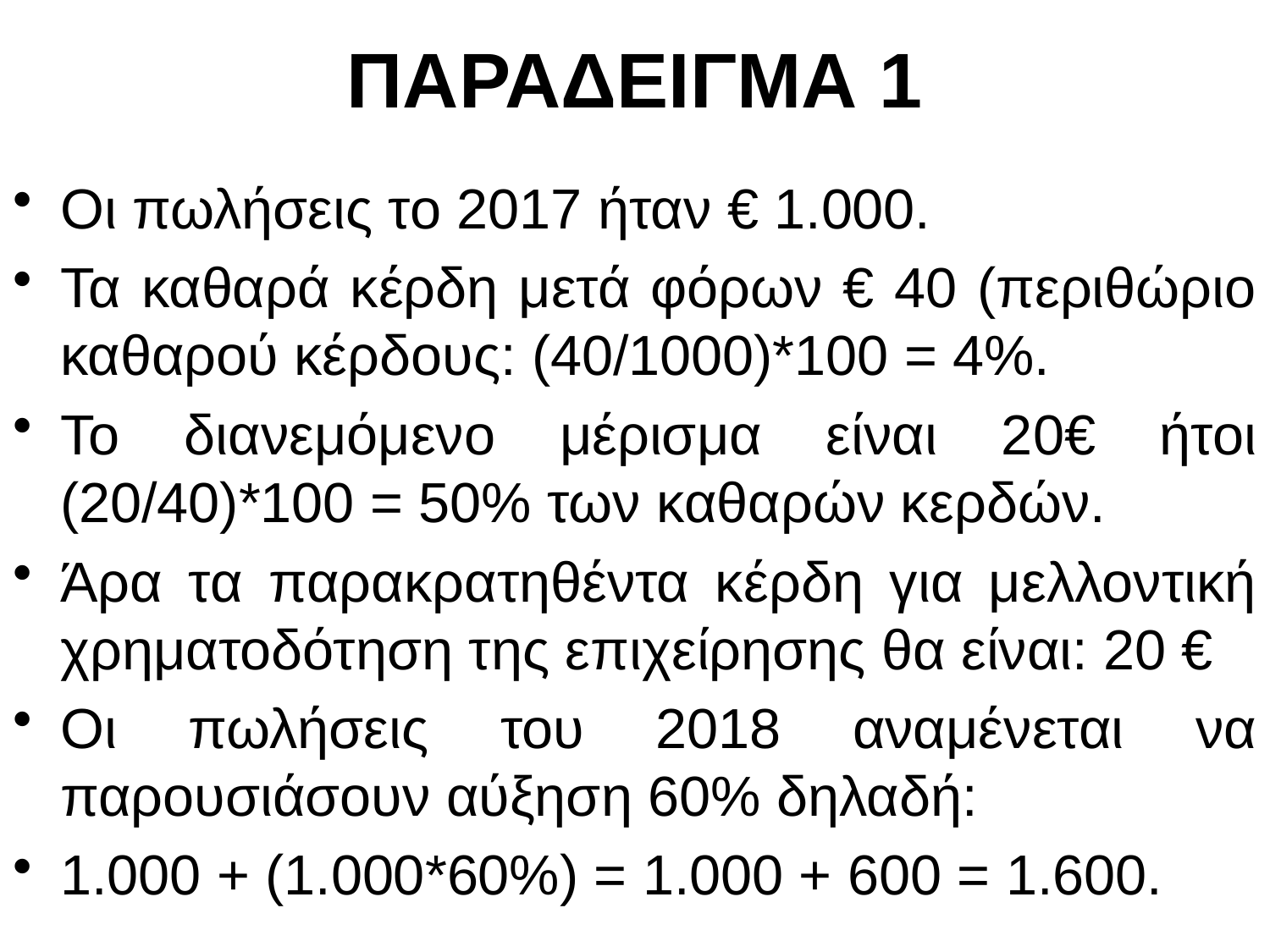

# ΠΑΡΑΔΕΙΓΜΑ 1
Οι πωλήσεις το 2017 ήταν € 1.000.
Τα καθαρά κέρδη μετά φόρων € 40 (περιθώριο καθαρού κέρδους: (40/1000)*100 = 4%.
Το διανεμόμενο μέρισμα είναι 20€ ήτοι (20/40)*100 = 50% των καθαρών κερδών.
Άρα τα παρακρατηθέντα κέρδη για μελλοντική χρηματοδότηση της επιχείρησης θα είναι: 20 €
Οι πωλήσεις του 2018 αναμένεται να παρουσιάσουν αύξηση 60% δηλαδή:
1.000 + (1.000*60%) = 1.000 + 600 = 1.600.